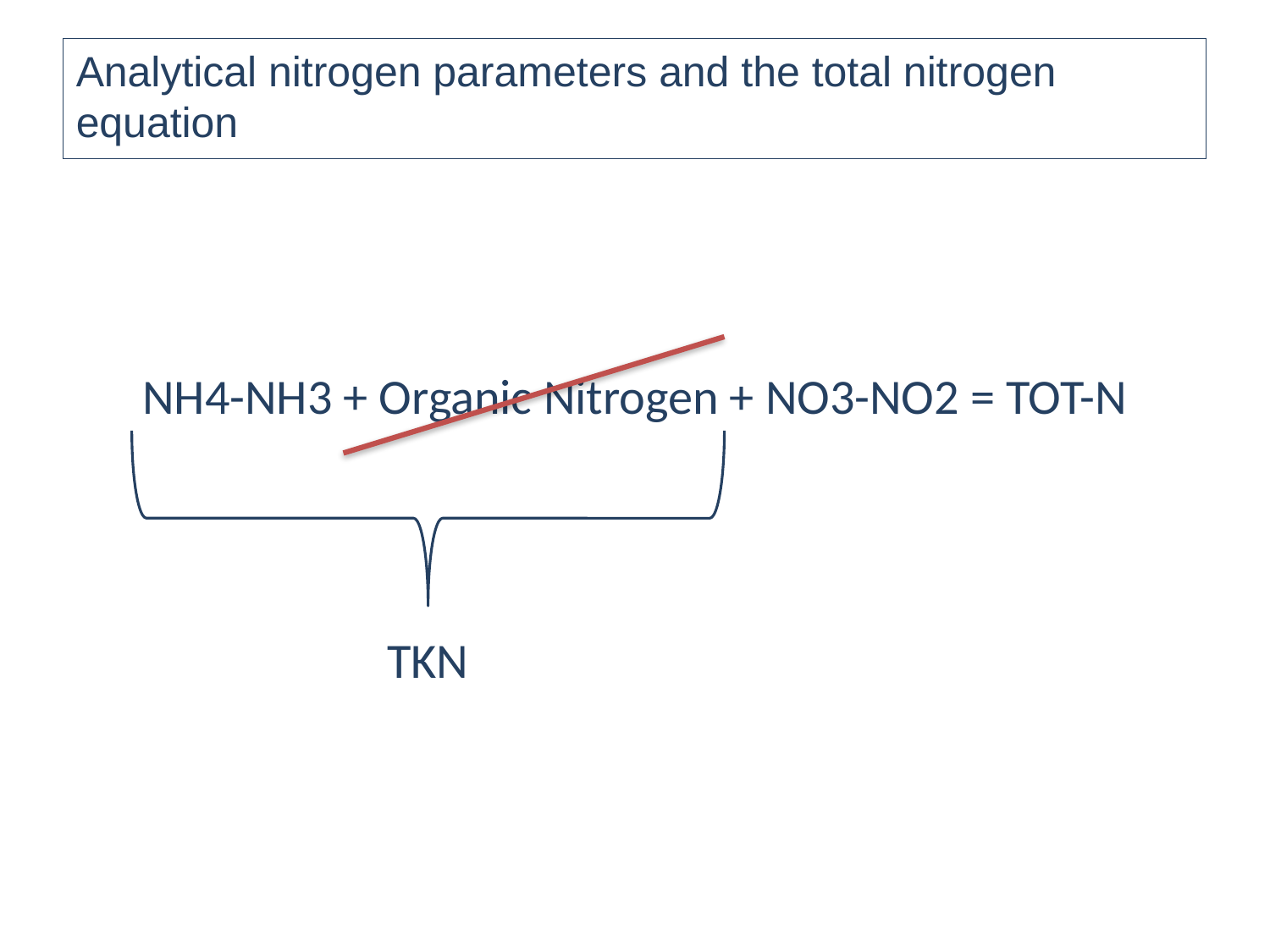

Analytical nitrogen parameters and the total nitrogen
equation
#

NH4-NH3 + Organic Nitrogen + NO3-NO2 = TOT-N
TKN